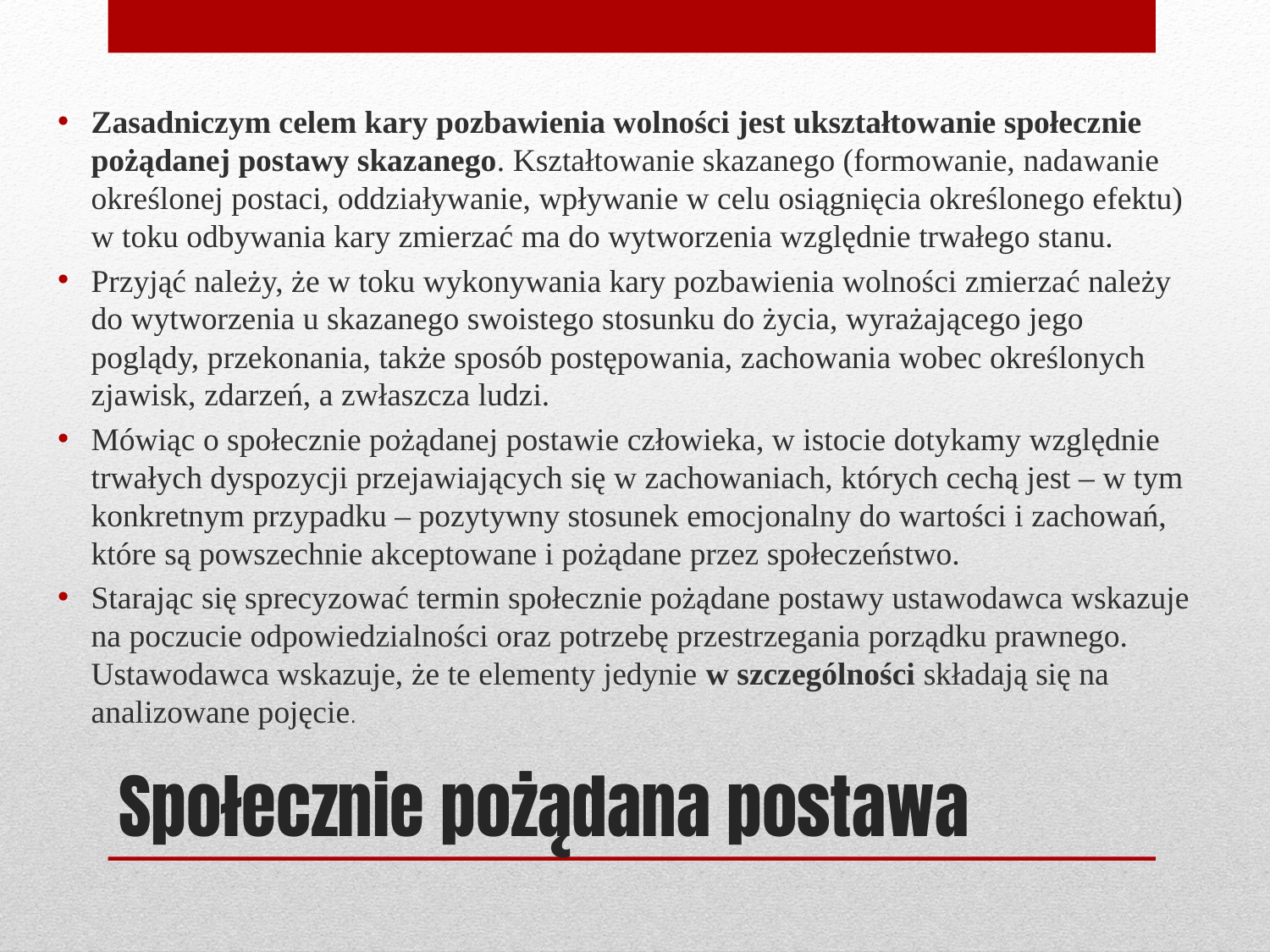

Zasadniczym celem kary pozbawienia wolności jest ukształtowanie społecznie pożądanej postawy skazanego. Kształtowanie skazanego (formowanie, nadawanie określonej postaci, oddziaływanie, wpływanie w celu osiągnięcia określonego efektu) w toku odbywania kary zmierzać ma do wytworzenia względnie trwałego stanu.
Przyjąć należy, że w toku wykonywania kary pozbawienia wolności zmierzać należy do wytworzenia u skazanego swoistego stosunku do życia, wyrażającego jego poglądy, przekonania, także sposób postępowania, zachowania wobec określonych zjawisk, zdarzeń, a zwłaszcza ludzi.
Mówiąc o społecznie pożądanej postawie człowieka, w istocie dotykamy względnie trwałych dyspozycji przejawiających się w zachowaniach, których cechą jest – w tym konkretnym przypadku – pozytywny stosunek emocjonalny do wartości i zachowań, które są powszechnie akceptowane i pożądane przez społeczeństwo.
Starając się sprecyzować termin społecznie pożądane postawy ustawodawca wskazuje na poczucie odpowiedzialności oraz potrzebę przestrzegania porządku prawnego. Ustawodawca wskazuje, że te elementy jedynie w szczególności składają się na analizowane pojęcie.

# Społecznie pożądana postawa